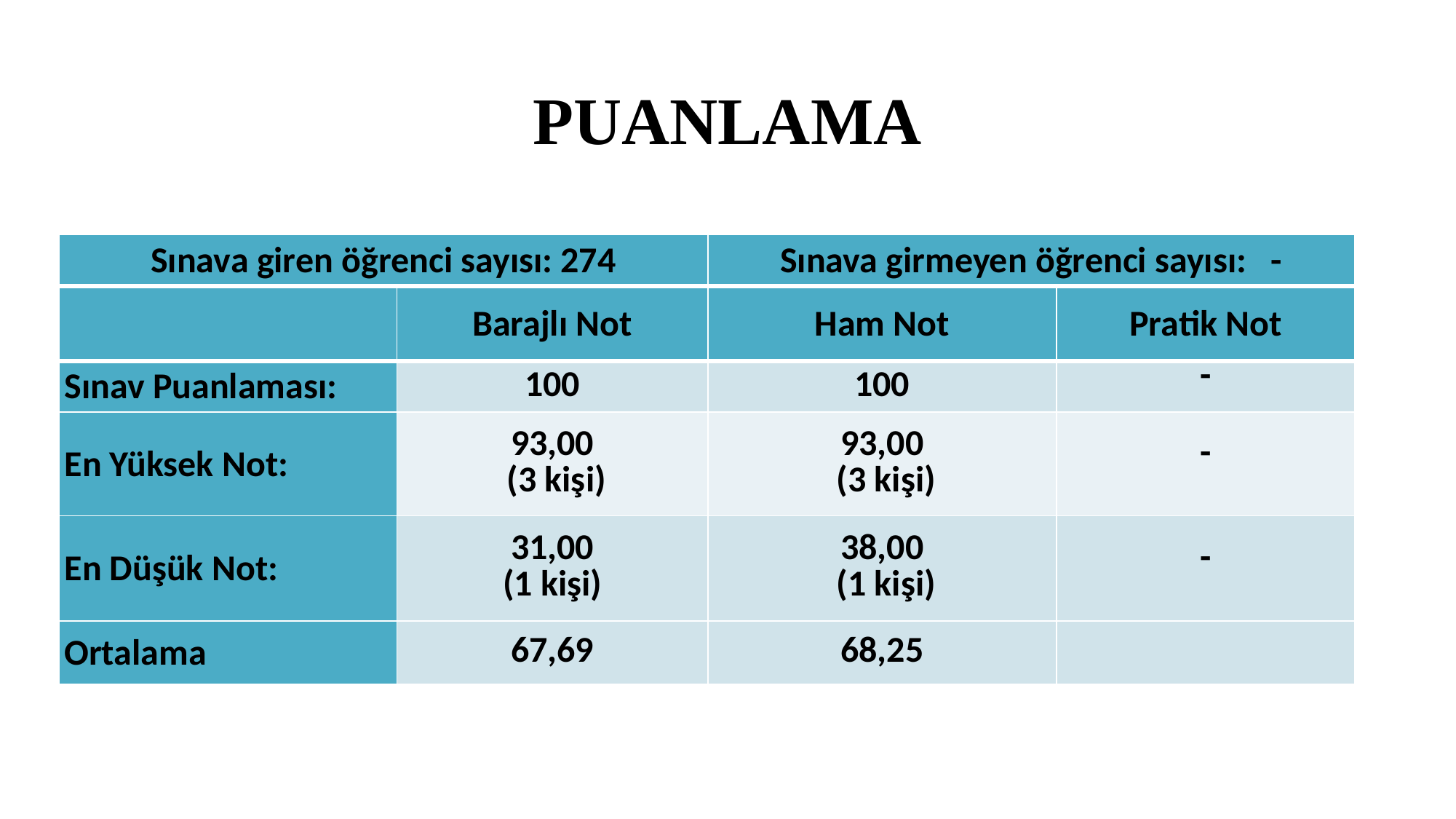

# PUANLAMA
| Sınava giren öğrenci sayısı: 274 |  | Sınava girmeyen öğrenci sayısı: - |  |
| --- | --- | --- | --- |
|  | Barajlı Not | Ham Not | Pratik Not |
| Sınav Puanlaması: | 100 | 100 | - |
| En Yüksek Not: | 93,00 (3 kişi) | 93,00 (3 kişi) | - |
| En Düşük Not: | 31,00 (1 kişi) | 38,00 (1 kişi) | - |
| Ortalama | 67,69 | 68,25 |  |